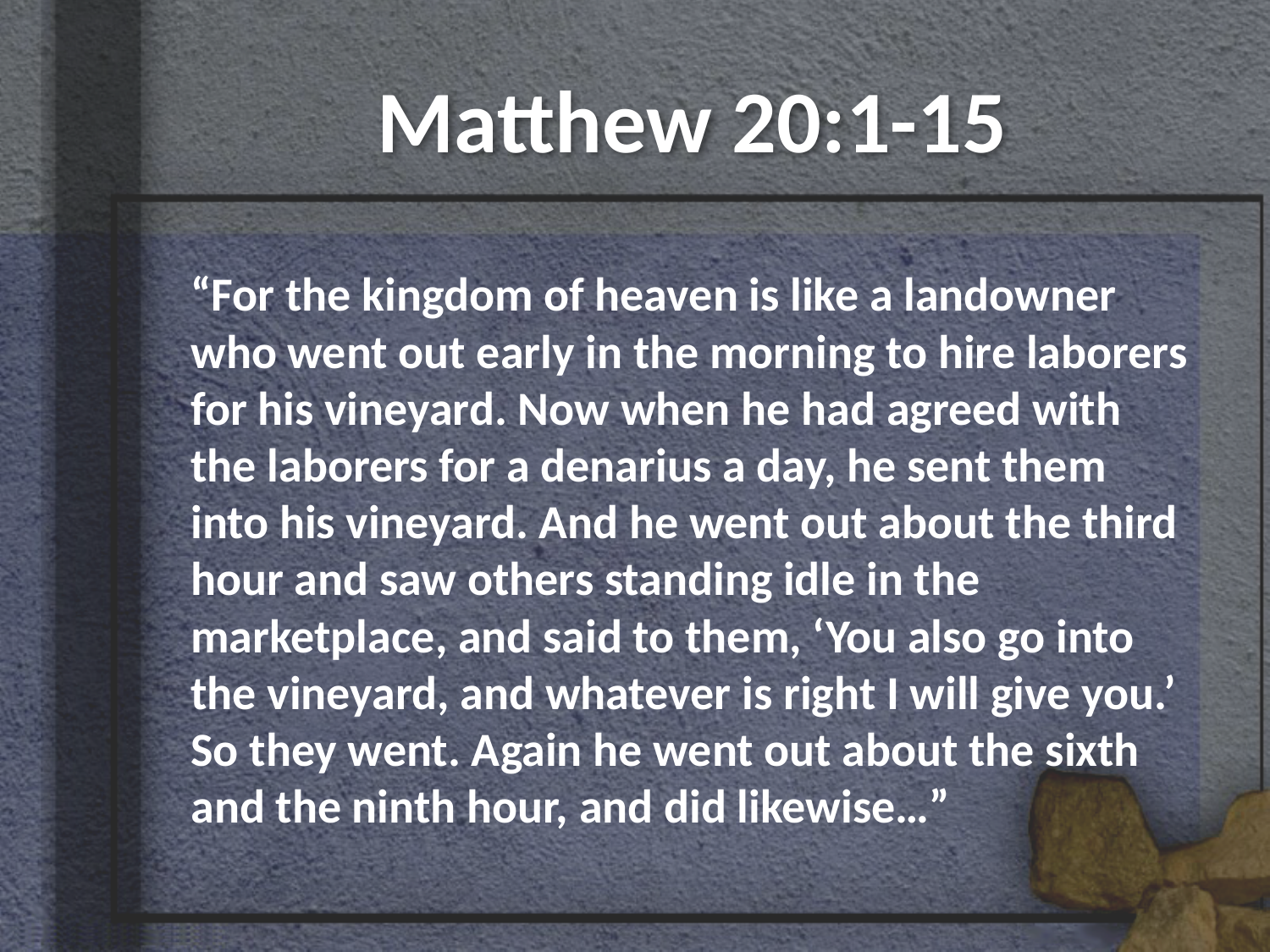

# Matthew 20:1-15
“For the kingdom of heaven is like a landowner who went out early in the morning to hire laborers for his vineyard. Now when he had agreed with the laborers for a denarius a day, he sent them into his vineyard. And he went out about the third hour and saw others standing idle in the marketplace, and said to them, ‘You also go into the vineyard, and whatever is right I will give you.’ So they went. Again he went out about the sixth and the ninth hour, and did likewise…”